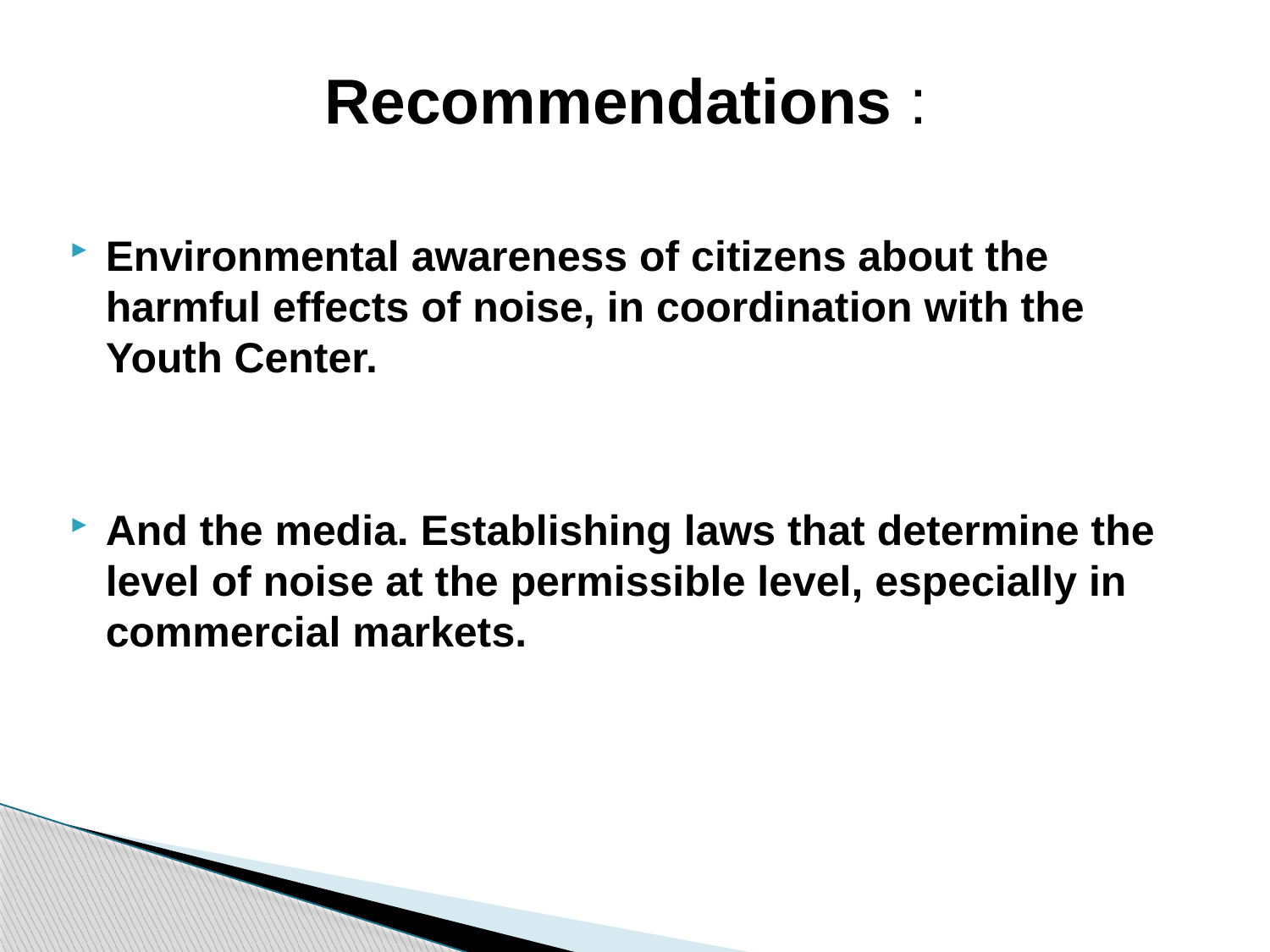

# Recommendations :
Environmental awareness of citizens about the harmful effects of noise, in coordination with the Youth Center.

And the media. Establishing laws that determine the level of noise at the permissible level, especially in commercial markets.